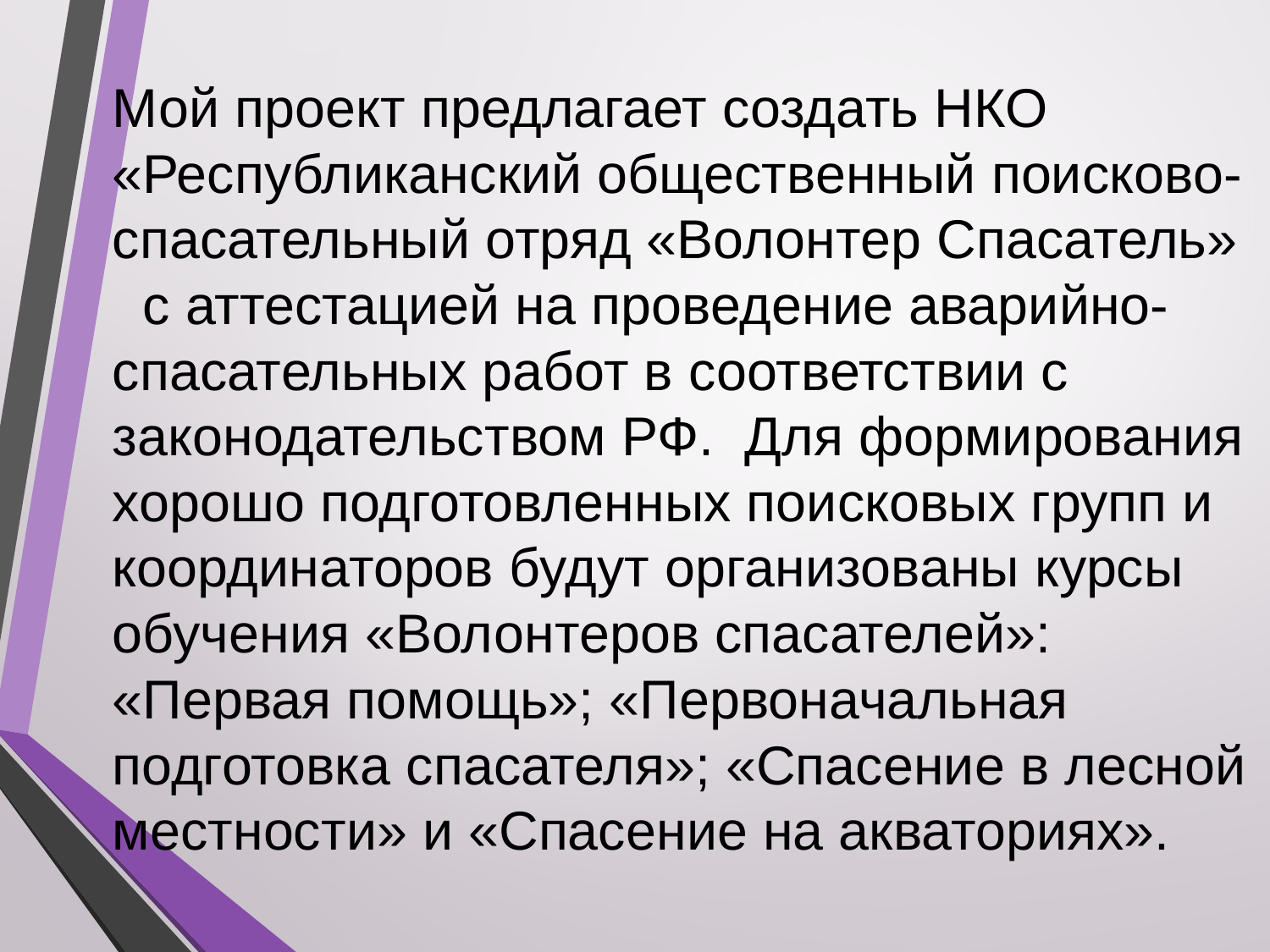

Мой проект предлагает создать НКО «Республиканский общественный поисково-спасательный отряд «Волонтер Спасатель»   с аттестацией на проведение аварийно-спасательных работ в соответствии с законодательством РФ.  Для формирования хорошо подготовленных поисковых групп и координаторов будут организованы курсы обучения «Волонтеров спасателей»: «Первая помощь»; «Первоначальная подготовка спасателя»; «Спасение в лесной местности» и «Спасение на акваториях».